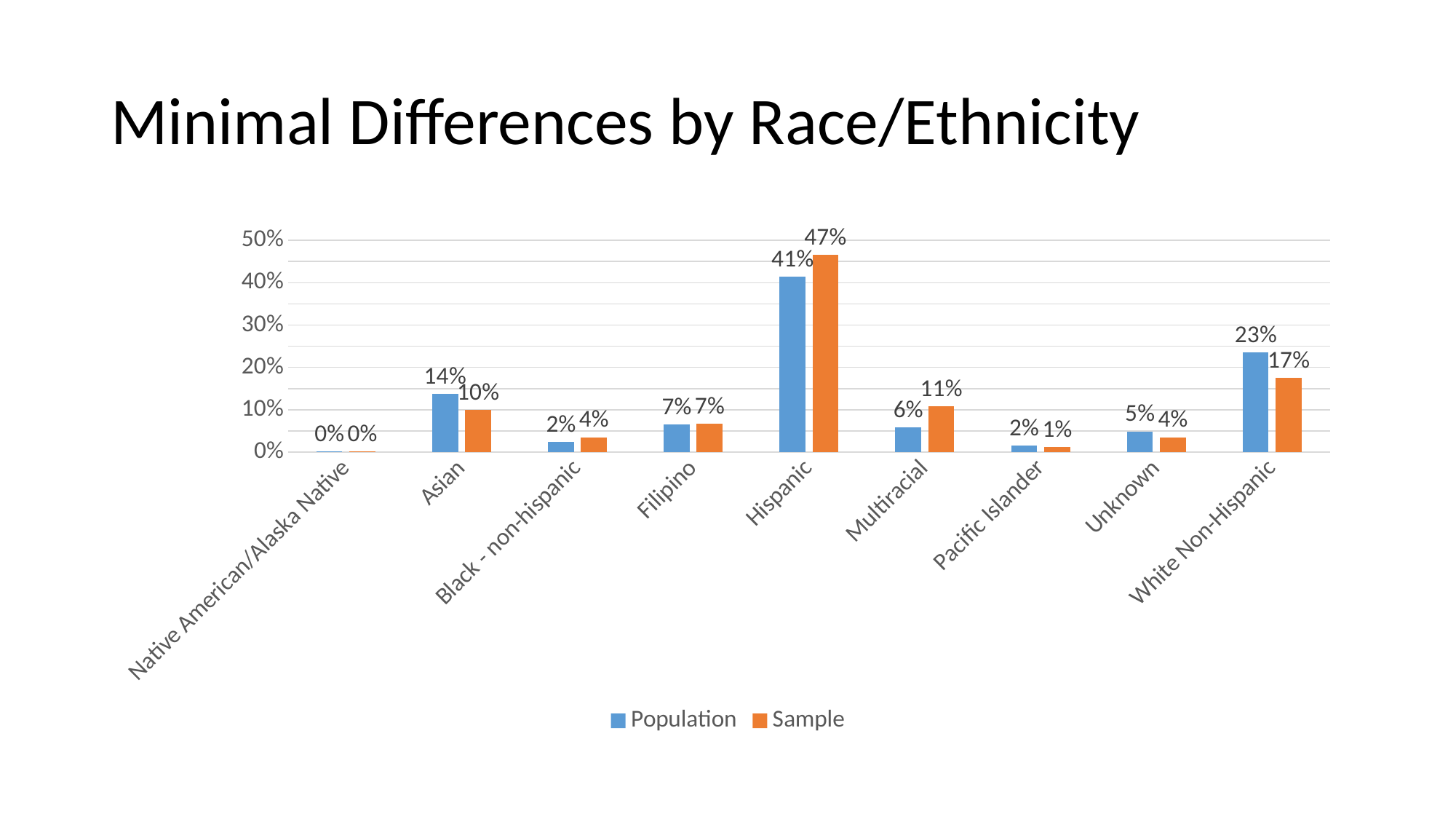

# Minimal Differences by Race/Ethnicity

### Chart

| Category | Population | Sample |
|---|---|---|
| Native American/Alaska Native | 0.0012547051442910915 | 0.0015313935681470138 |
| Asian | 0.13747983509589531 | 0.0995405819295559 |
| Black - non-hispanic | 0.024556372109697078 | 0.03522205206738132 |
| Filipino | 0.06506542391109518 | 0.06738131699846861 |
| Hispanic | 0.41459042839218496 | 0.4655436447166922 |
| Multiracial | 0.0578956802294318 | 0.10872894333843798 |
| Pacific Islander | 0.015235705323534684 | 0.01225114854517611 |
| Unknown | 0.04893350062735257 | 0.03522205206738132 |
| White Non-Hispanic | 0.23498834916651729 | 0.17457886676875956 |